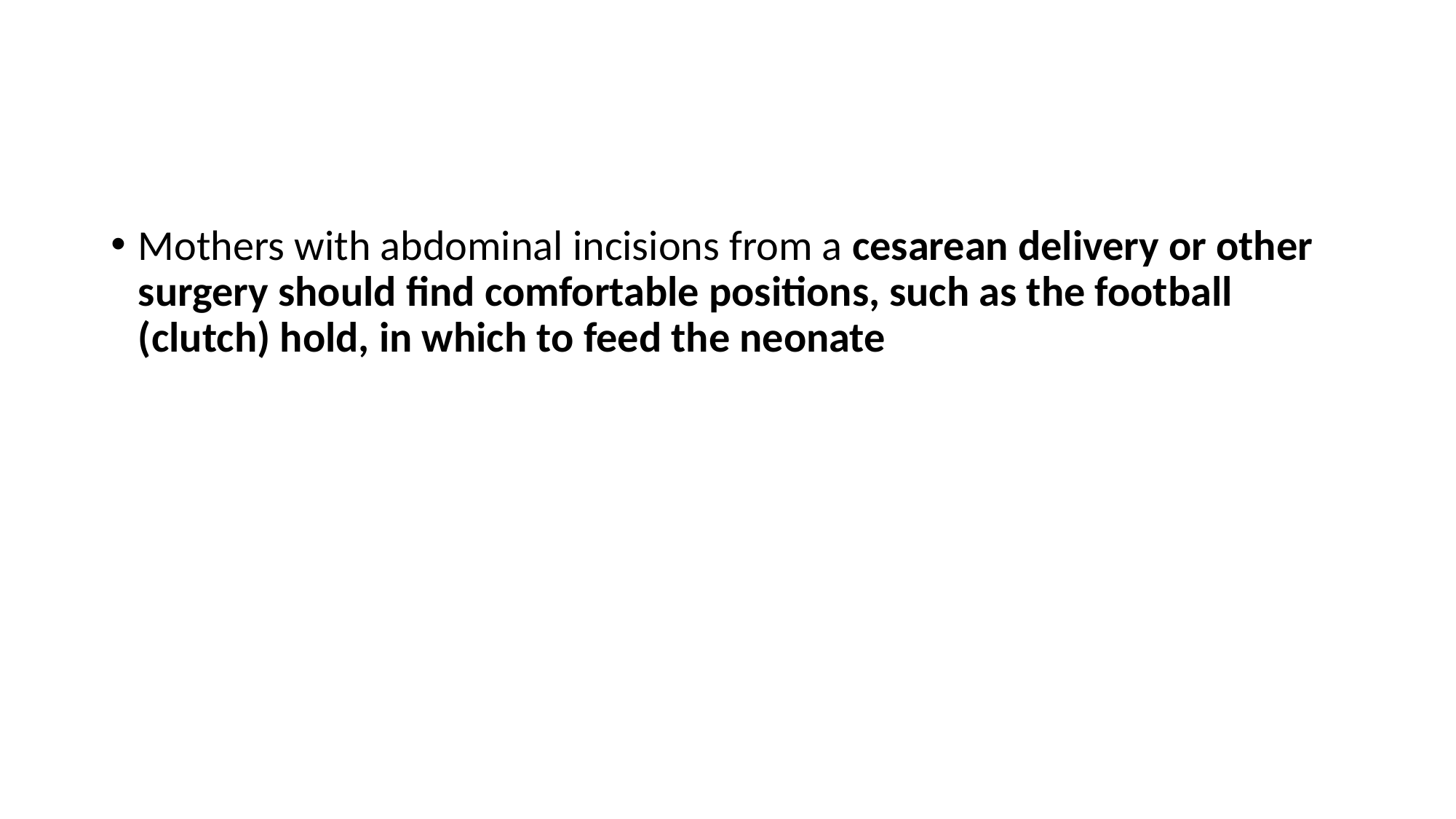

#
Mothers with abdominal incisions from a cesarean delivery or other surgery should find comfortable positions, such as the football (clutch) hold, in which to feed the neonate